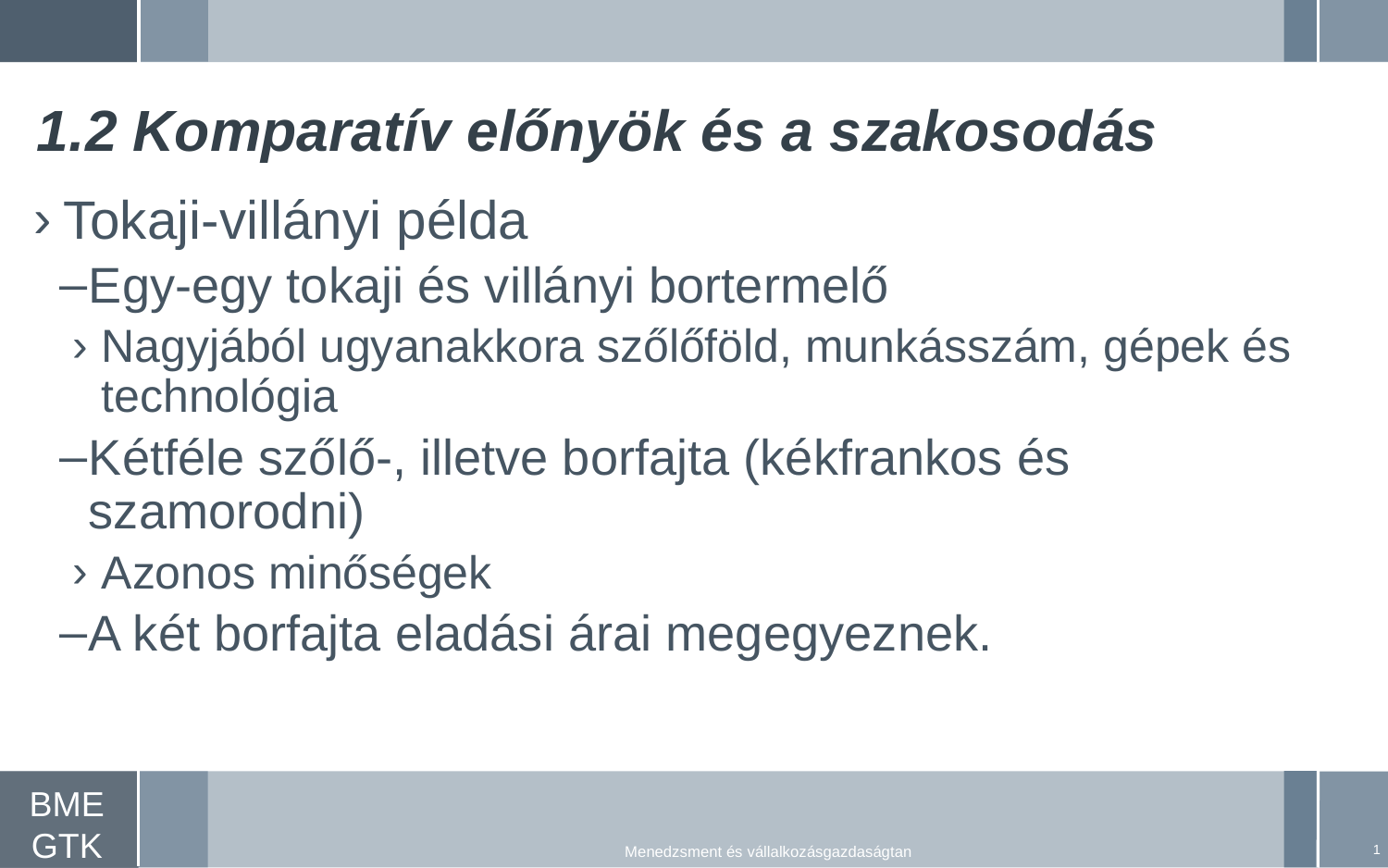

# 1.2 Komparatív előnyök és a szakosodás

Tokaji-villányi példa
Egy-egy tokaji és villányi bortermelő
Nagyjából ugyanakkora szőlőföld, munkásszám, gépek és technológia
Kétféle szőlő-, illetve borfajta (kékfrankos és szamorodni)
Azonos minőségek
A két borfajta eladási árai megegyeznek.
1
Menedzsment és vállalkozásgazdaságtan